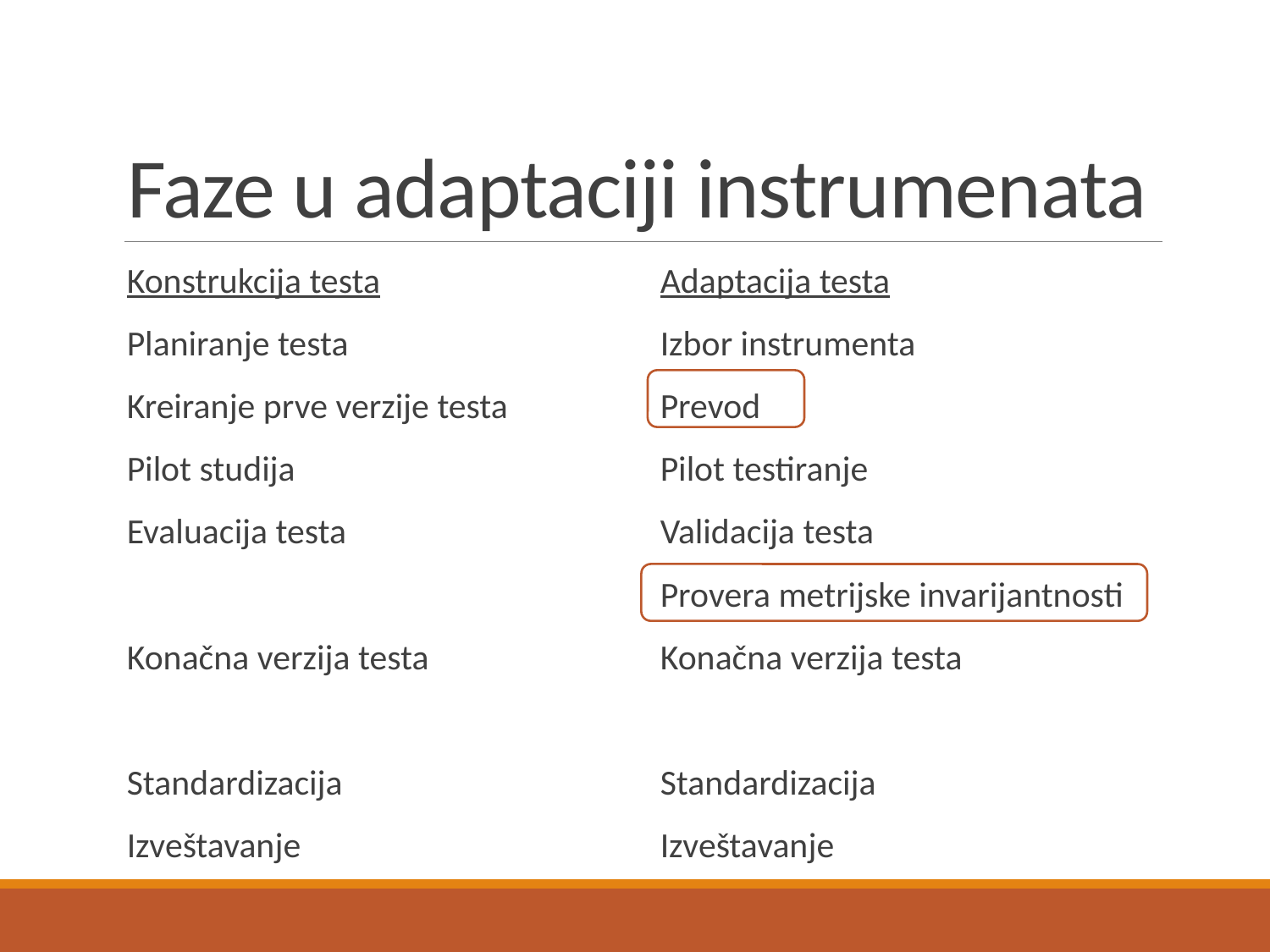

# Faze u adaptaciji instrumenata
Konstrukcija testa
Planiranje testa
Kreiranje prve verzije testa
Pilot studija
Evaluacija testa

Konačna verzija testa

Standardizacija
Izveštavanje
Adaptacija testa
Izbor instrumenta
Prevod
Pilot testiranje
Validacija testa
Provera metrijske invarijantnosti
Konačna verzija testa

Standardizacija
Izveštavanje